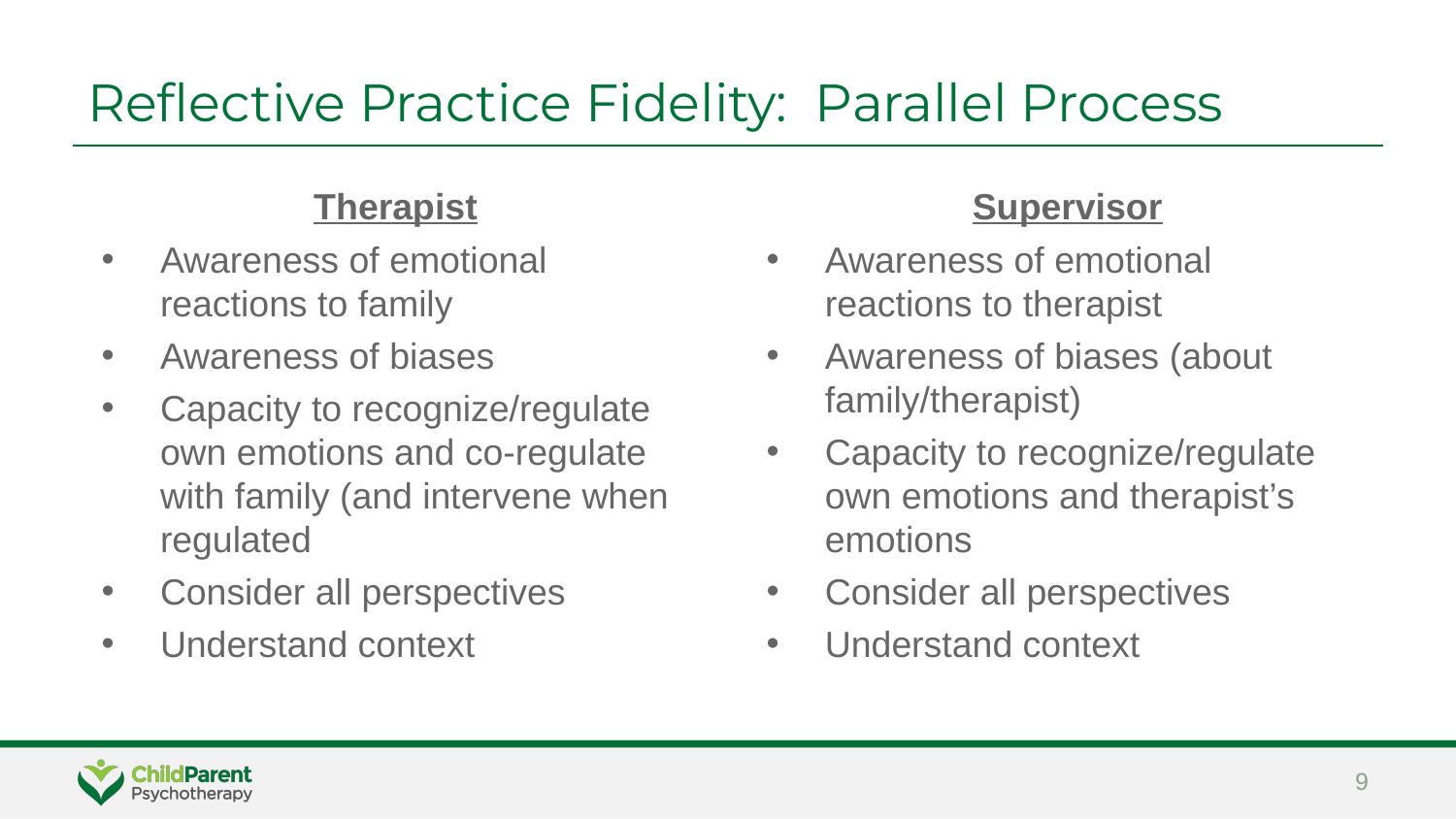

# Reflective Practice Fidelity:  Parallel Process
Therapist
Awareness of emotional reactions to family
Awareness of biases
Capacity to recognize/regulate own emotions and co-regulate with family (and intervene when regulated
Consider all perspectives
Understand context

Supervisor
Awareness of emotional reactions to therapist
Awareness of biases (about family/therapist)
Capacity to recognize/regulate own emotions and therapist’s emotions
Consider all perspectives
Understand context
9